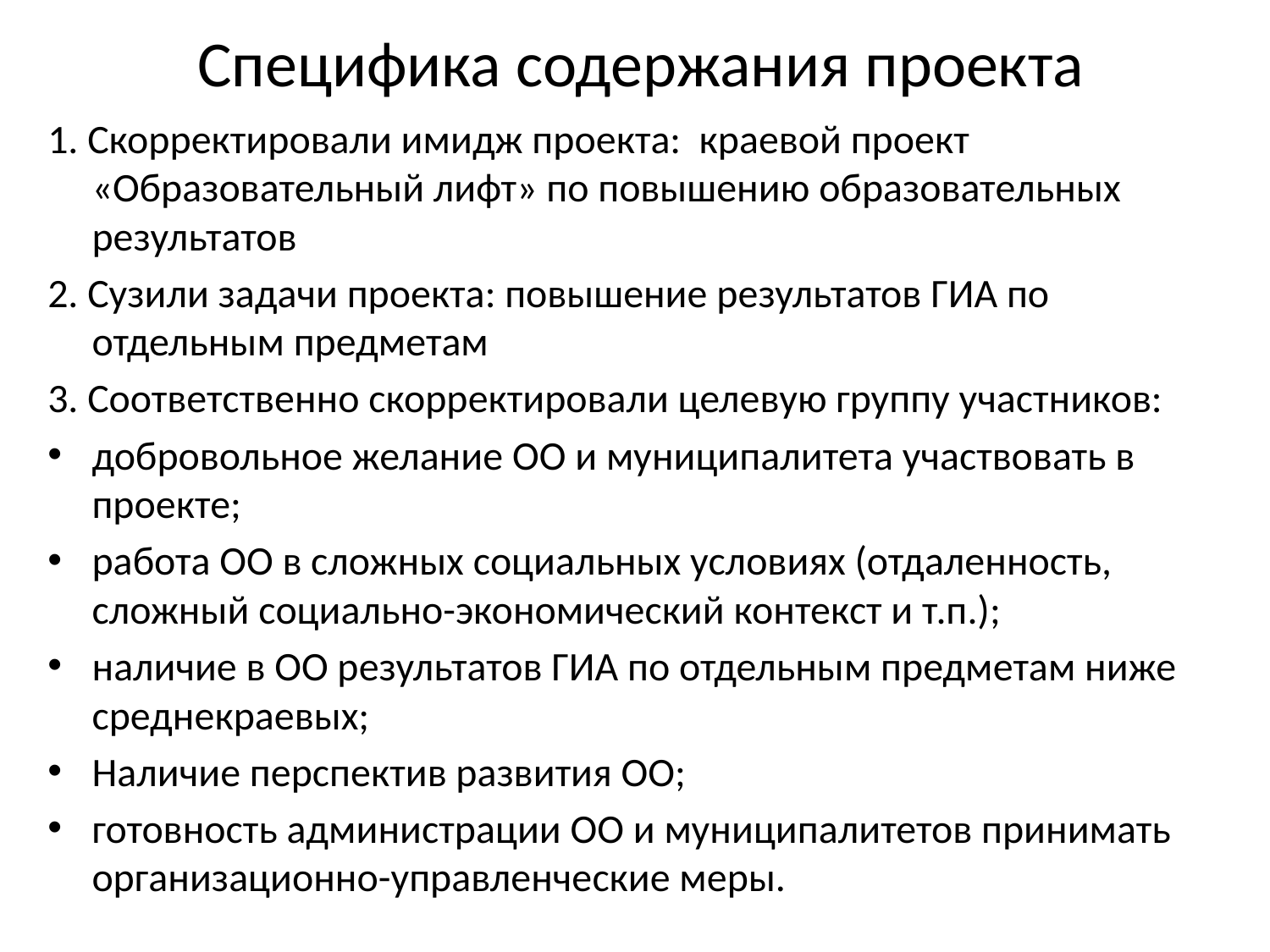

# Специфика содержания проекта
1. Скорректировали имидж проекта:  краевой проект «Образовательный лифт» по повышению образовательных результатов
2. Сузили задачи проекта: повышение результатов ГИА по отдельным предметам
3. Соответственно скорректировали целевую группу участников:
добровольное желание ОО и муниципалитета участвовать в проекте;
работа ОО в сложных социальных условиях (отдаленность, сложный социально-экономический контекст и т.п.);
наличие в ОО результатов ГИА по отдельным предметам ниже среднекраевых;
Наличие перспектив развития ОО;
готовность администрации ОО и муниципалитетов принимать организационно-управленческие меры.